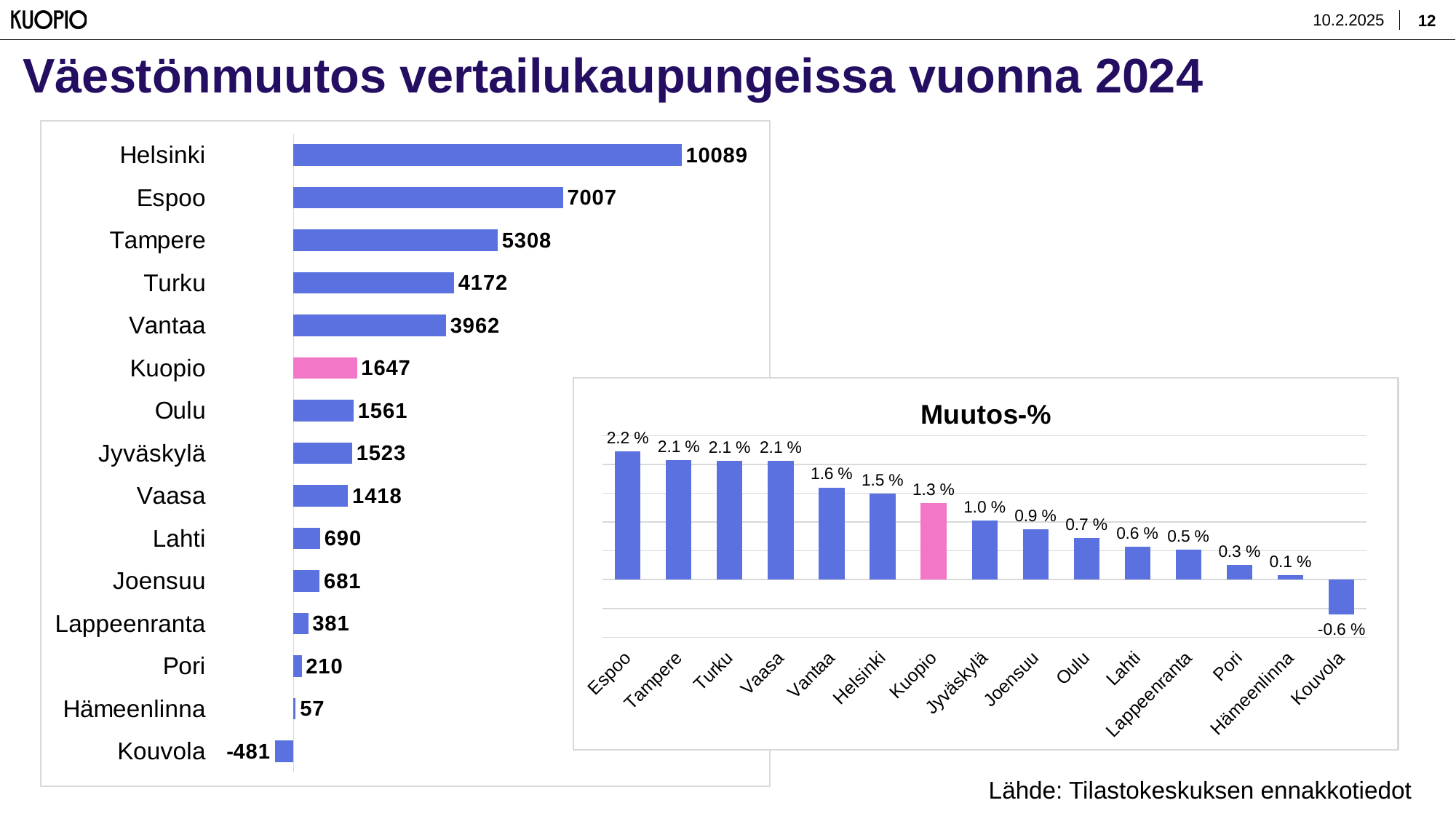

12
10.2.2025
# Väestönmuutos vertailukaupungeissa ​vuonna 2024

### Chart

| Category |  |
|---|---|
| Kouvola | -481.0 |
| Hämeenlinna | 57.0 |
| Pori | 210.0 |
| Lappeenranta | 381.0 |
| Joensuu | 681.0 |
| Lahti | 690.0 |
| Vaasa | 1418.0 |
| Jyväskylä | 1523.0 |
| Oulu | 1561.0 |
| Kuopio | 1647.0 |
| Vantaa | 3962.0 |
| Turku | 4172.0 |
| Tampere | 5308.0 |
| Espoo | 7007.0 |
| Helsinki | 10089.0 |

### Chart: Muutos-%

| Category |  |
|---|---|
| Espoo | 0.02231358112755713 |
| Tampere | 0.020811605567535776 |
| Turku | 0.020667482401430674 |
| Vaasa | 0.02056383780961773 |
| Vantaa | 0.016011768366856204 |
| Helsinki | 0.014957746478873239 |
| Kuopio | 0.013280009030728667 |
| Jyväskylä | 0.010308231694935903 |
| Joensuu | 0.008723834900463735 |
| Oulu | 0.007272879752880499 |
| Lahti | 0.005716984415003356 |
| Lappeenranta | 0.0052200361703293695 |
| Pori | 0.002526893365099993 |
| Hämeenlinna | 0.0008343213454529486 |
| Kouvola | -0.006097870182555781 |
Lähde: Tilastokeskuksen ennakkotiedot